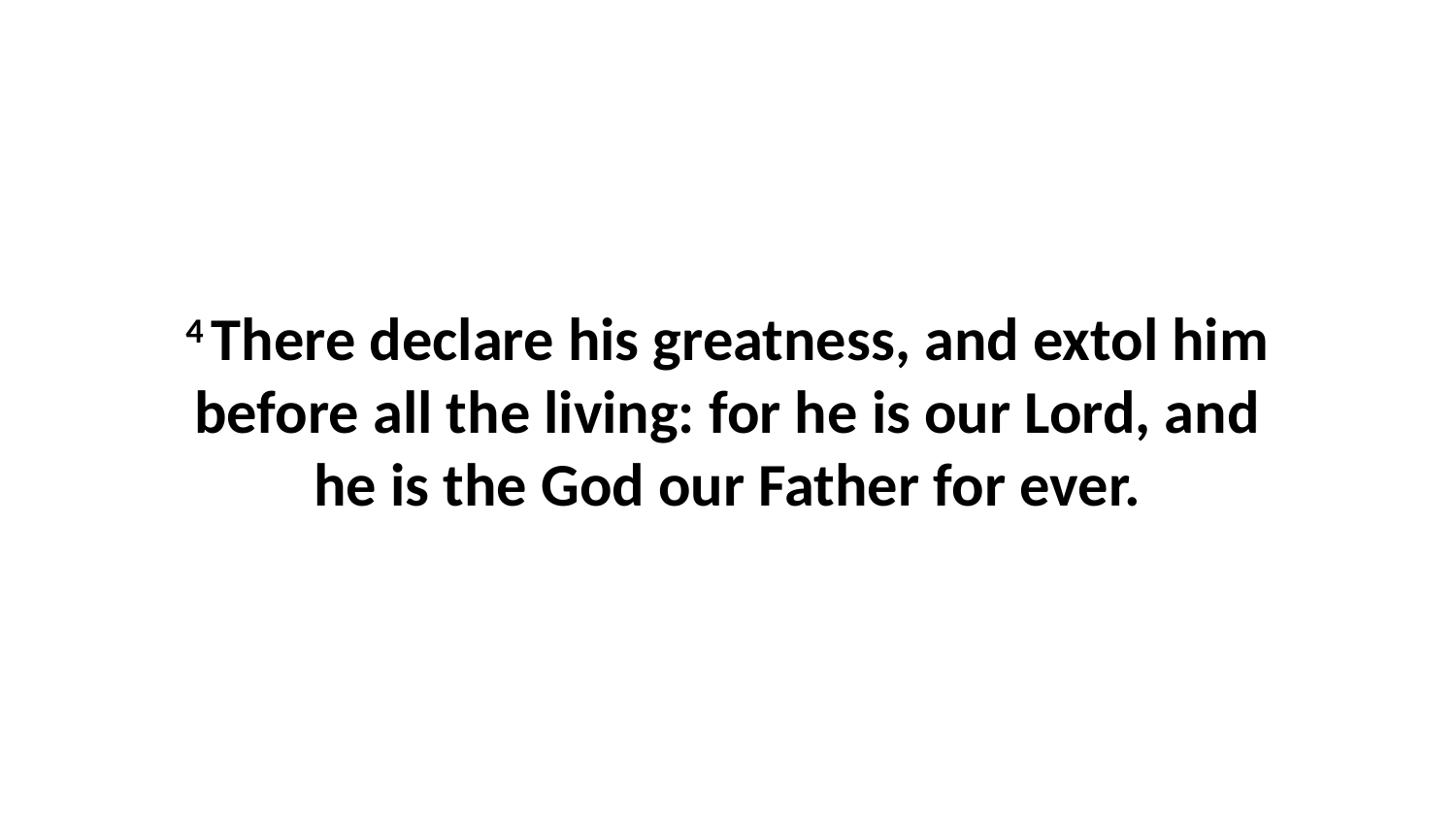

4 There declare his greatness, and extol him before all the living: for he is our Lord, and he is the God our Father for ever.